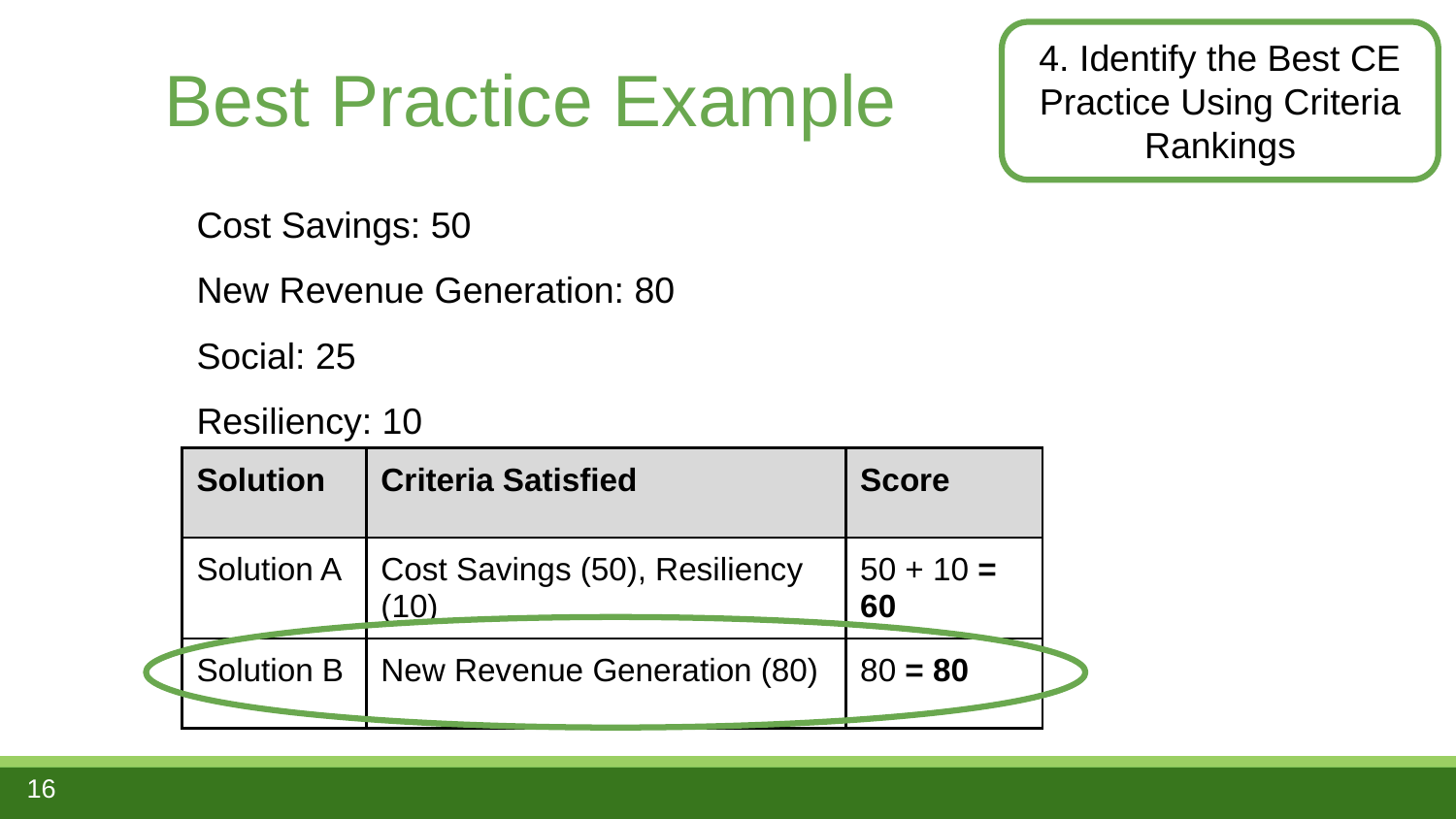

4. Identify the Best CE Practice Using Criteria Rankings
# Best Practice Example
Cost Savings: 50
New Revenue Generation: 80
Social: 25
Resiliency: 10

| Solution | Criteria Satisfied | Score |
| --- | --- | --- |
| Solution A | Cost Savings (50), Resiliency (10) | 50 + 10 = 60 |
| Solution B | New Revenue Generation (80) | 80 = 80 |

16